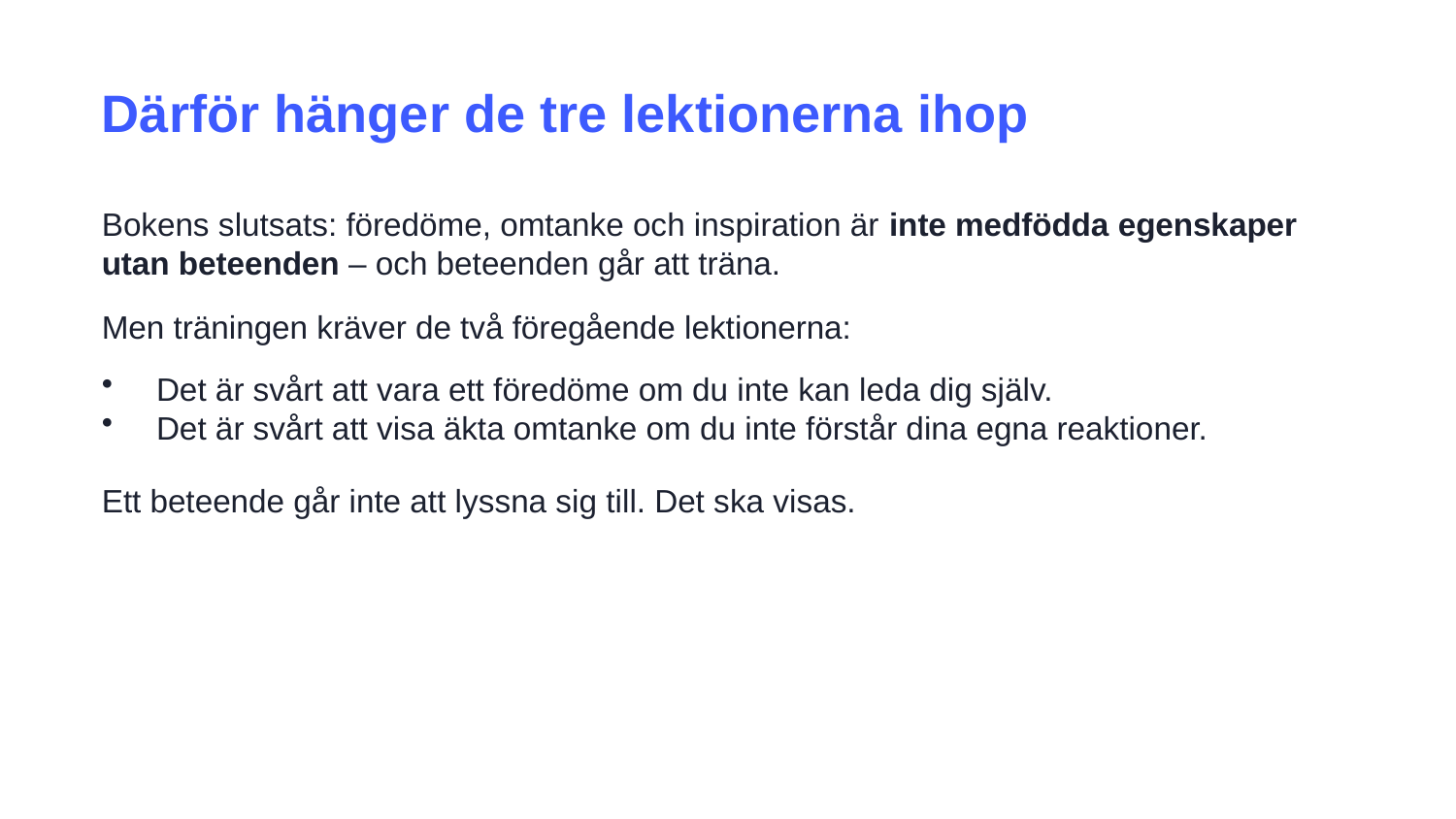

Därför hänger de tre lektionerna ihop
Bokens slutsats: föredöme, omtanke och inspiration är inte medfödda egenskaper utan beteenden – och beteenden går att träna.
Men träningen kräver de två föregående lektionerna:
Det är svårt att vara ett föredöme om du inte kan leda dig själv.
Det är svårt att visa äkta omtanke om du inte förstår dina egna reaktioner.
Ett beteende går inte att lyssna sig till. Det ska visas.